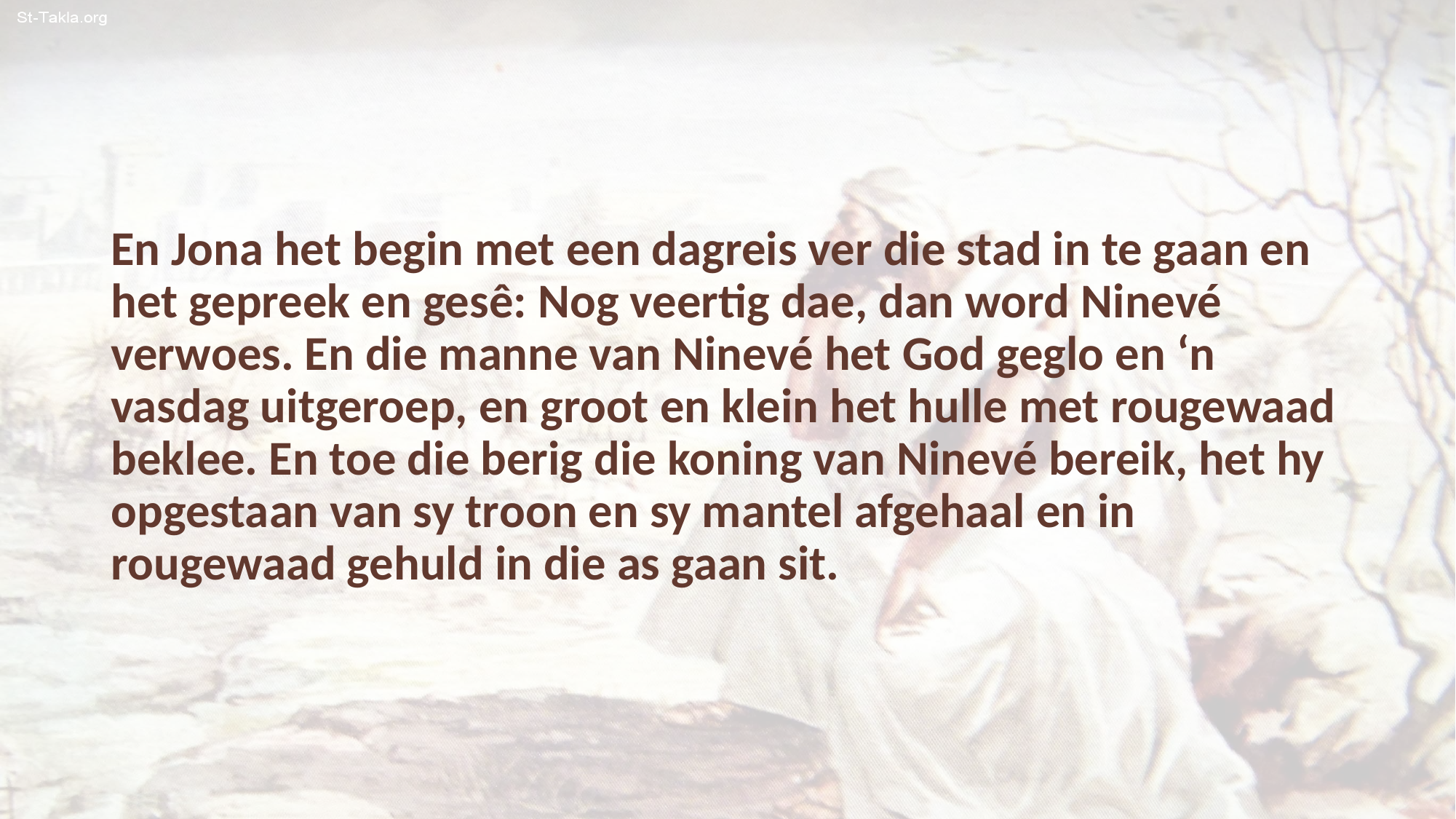

En Jona het begin met een dagreis ver die stad in te gaan en het gepreek en gesê: Nog veertig dae, dan word Ninevé verwoes. En die manne van Ninevé het God geglo en ‘n vasdag uitgeroep, en groot en klein het hulle met rougewaad beklee. En toe die berig die koning van Ninevé bereik, het hy opgestaan van sy troon en sy mantel afgehaal en in rougewaad gehuld in die as gaan sit.